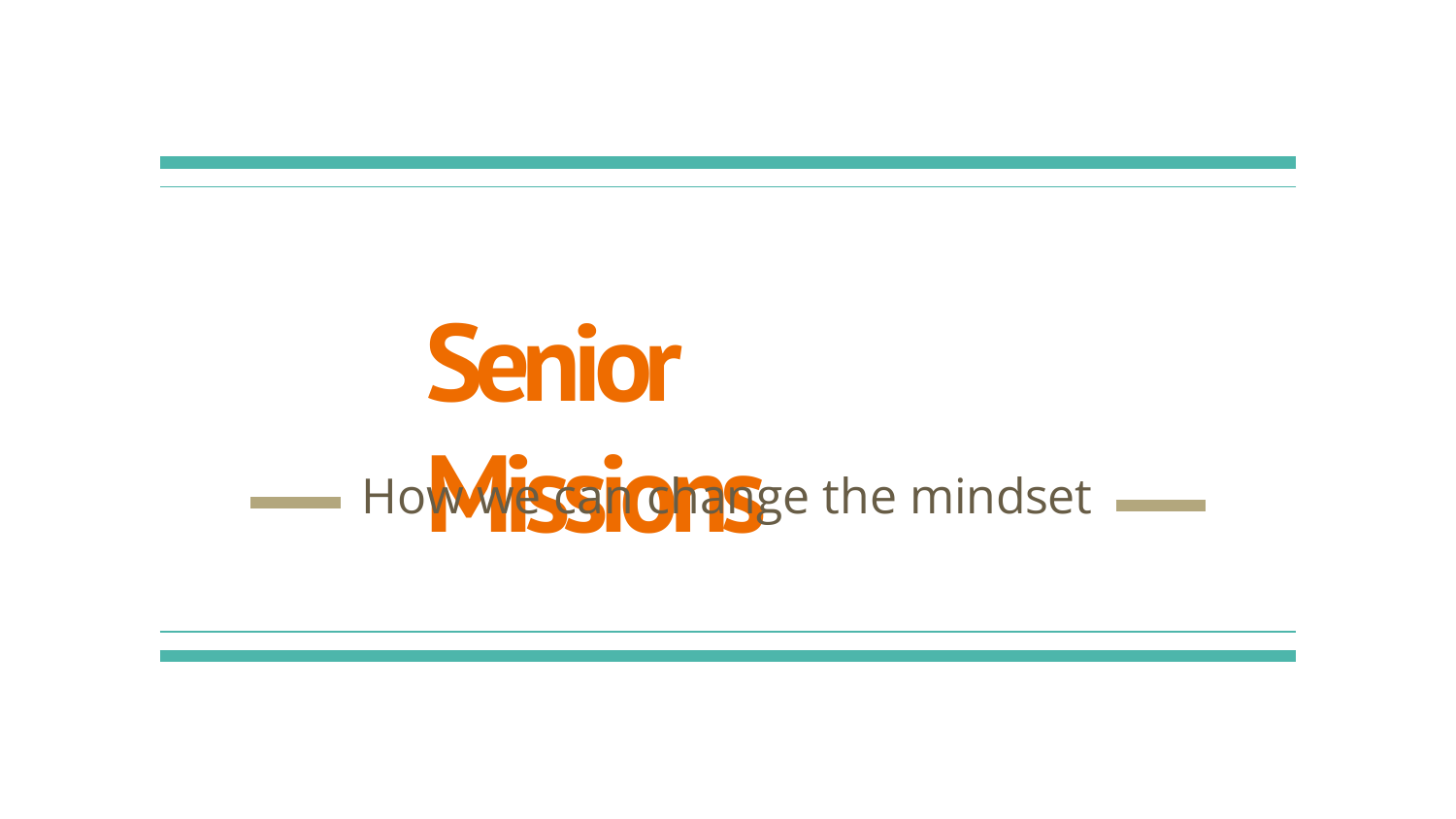

# Senior Missions
How we can change the mindset